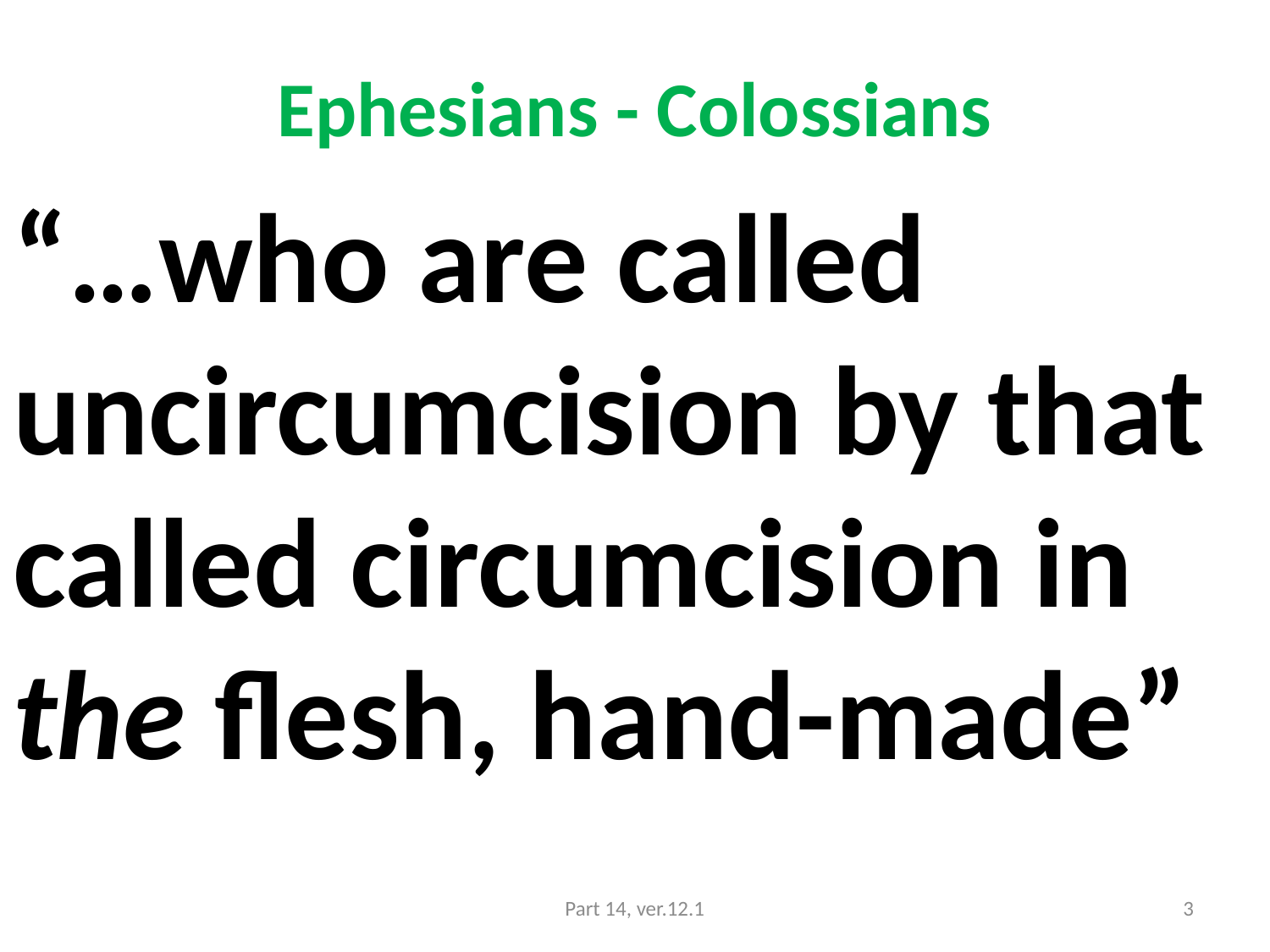

# Ephesians - Colossians
“…who are called uncircumcision by that called circumcision in the flesh, hand-made”
Part 14, ver.12.1
3